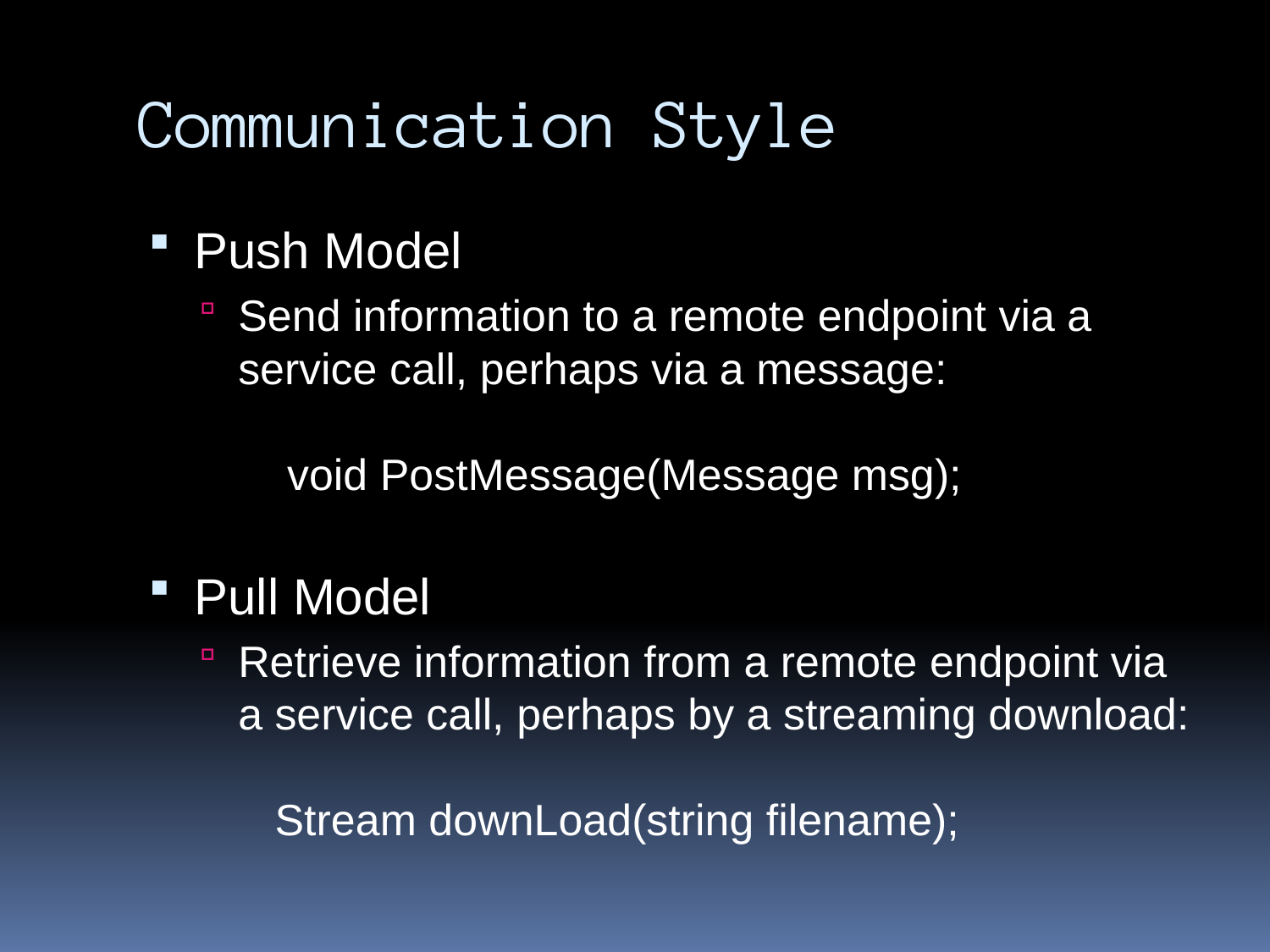

# Communication Style
Push Model
Send information to a remote endpoint via a service call, perhaps via a message:
    void PostMessage(Message msg);
Pull Model
Retrieve information from a remote endpoint via a service call, perhaps by a streaming download:
   Stream downLoad(string filename);
Communication-Driven Program Structure
45